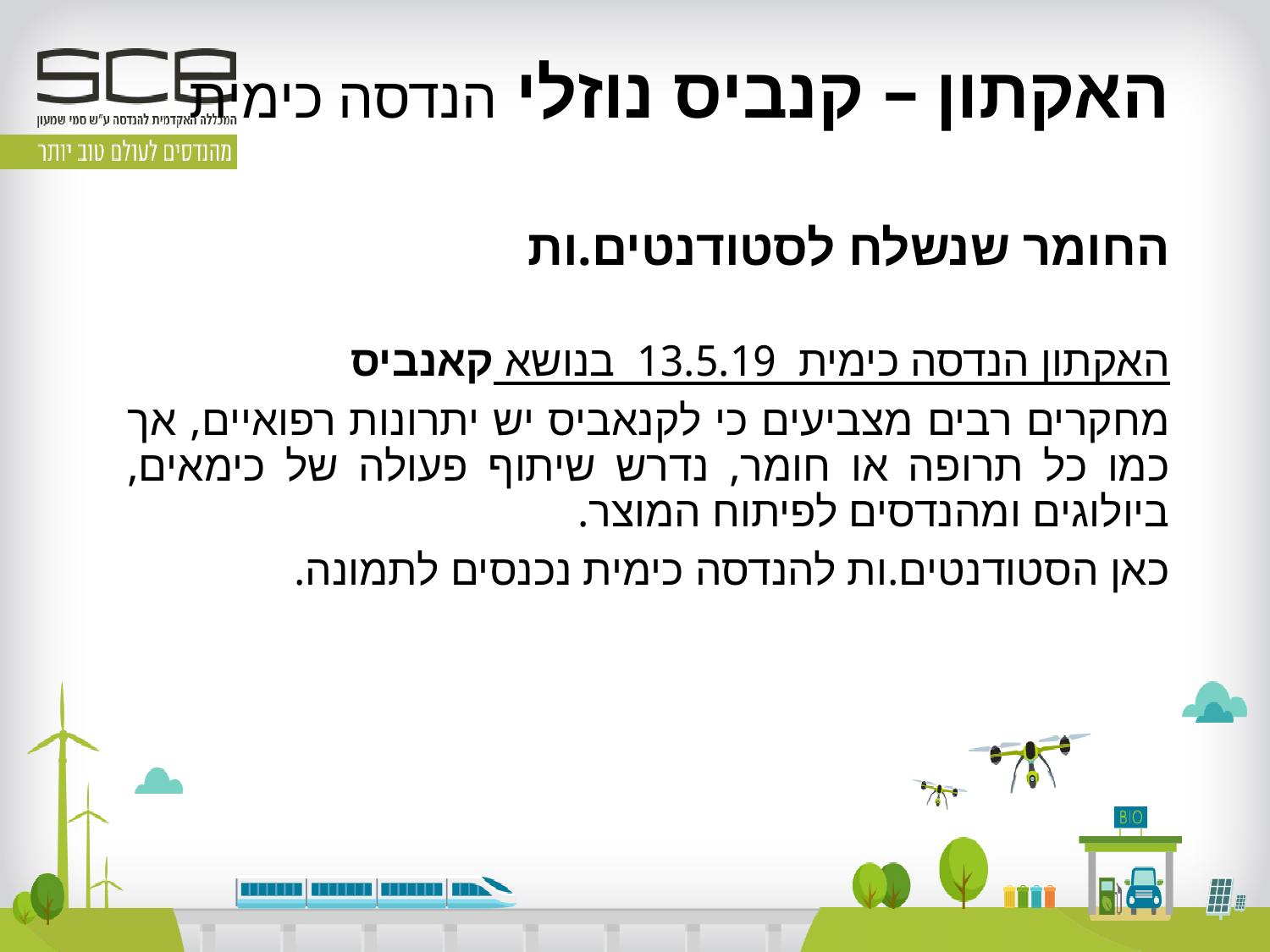

# האקתון – קנביס נוזלי הנדסה כימית
החומר שנשלח לסטודנטים.ות

האקתון הנדסה כימית  13.5.19  בנושא קאנביס
מחקרים רבים מצביעים כי לקנאביס יש יתרונות רפואיים, אך כמו כל תרופה או חומר, נדרש שיתוף פעולה של כימאים, ביולוגים ומהנדסים לפיתוח המוצר.
כאן הסטודנטים.ות להנדסה כימית נכנסים לתמונה.